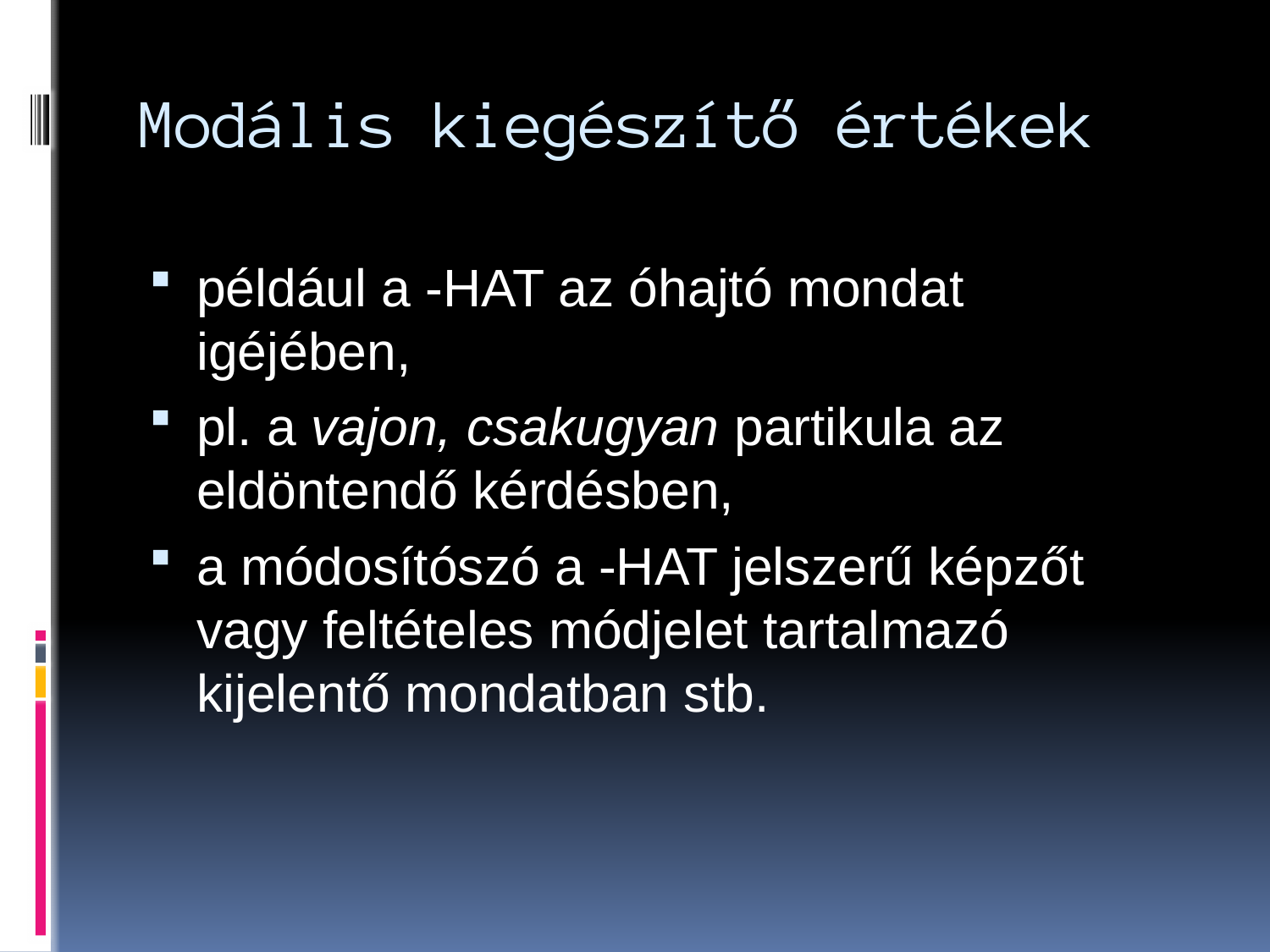

# Modális kiegészítő értékek
például a -HAT az óhajtó mondat igéjében,
pl. a vajon, csakugyan partikula az eldöntendő kérdésben,
a módosítószó a -HAT jelszerű képzőt vagy feltételes módjelet tartalmazó kijelentő mondatban stb.